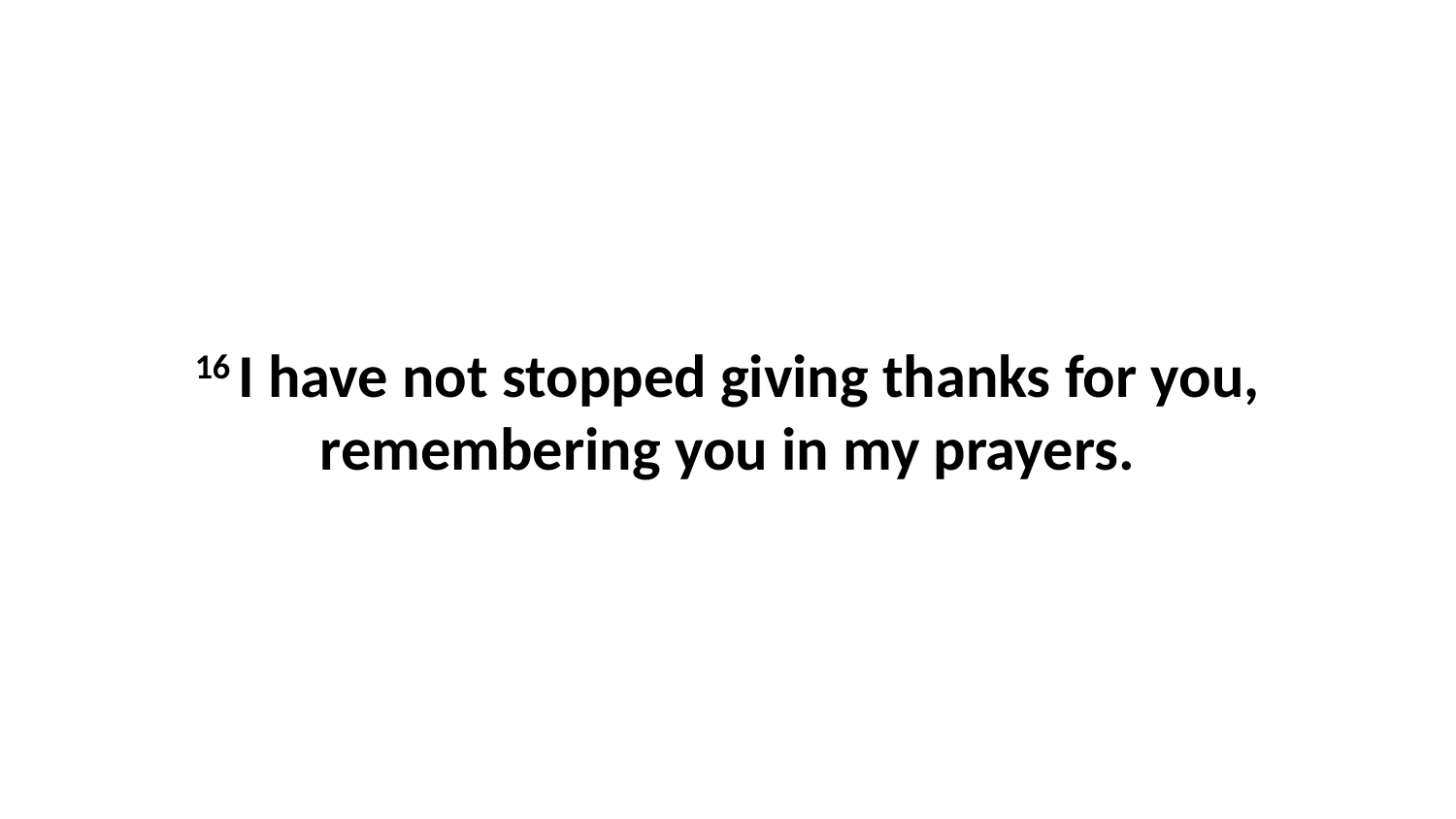

16 I have not stopped giving thanks for you, remembering you in my prayers.